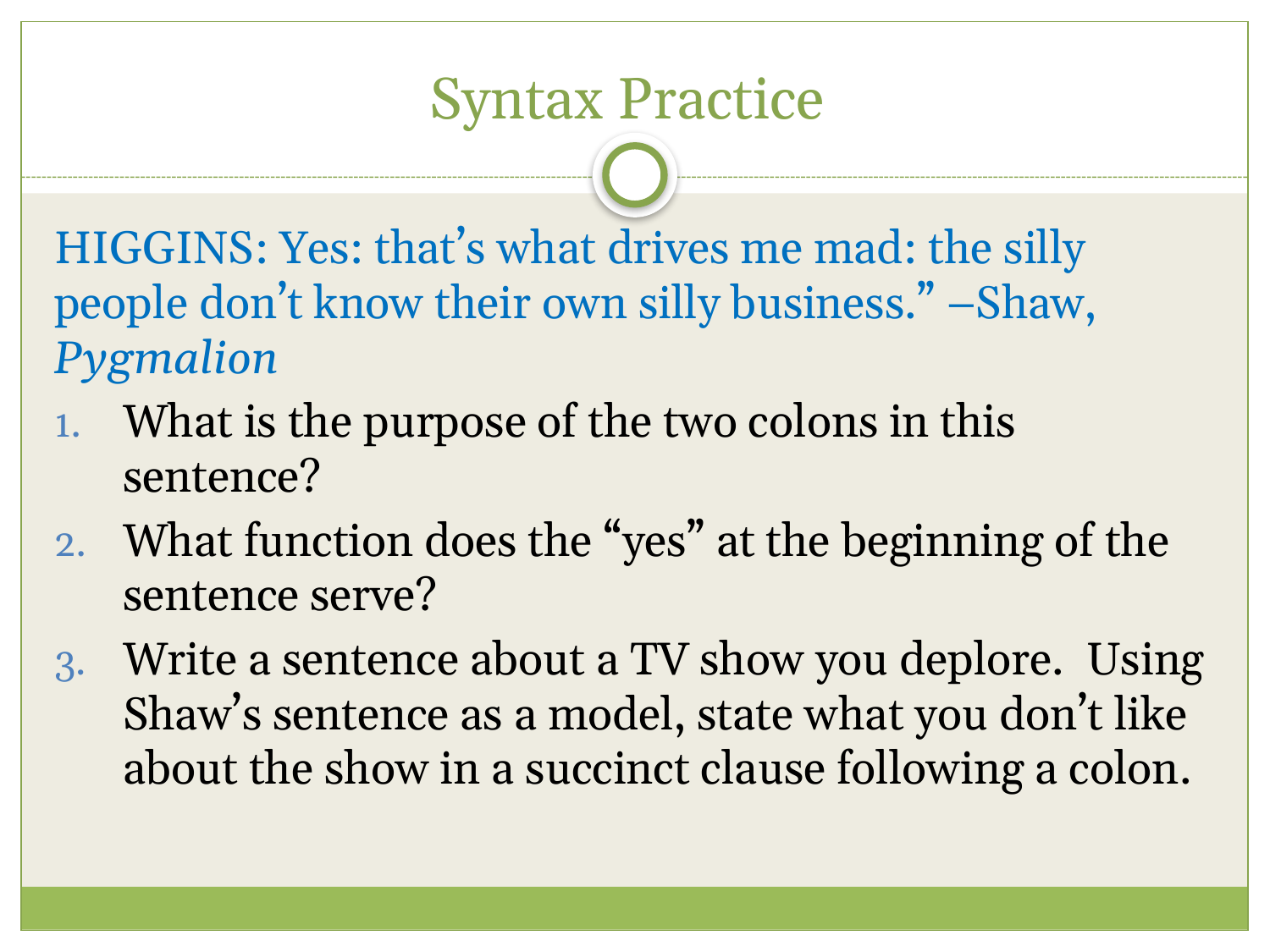

# Syntax Practice
HIGGINS: Yes: that’s what drives me mad: the silly people don’t know their own silly business.” –Shaw, Pygmalion
What is the purpose of the two colons in this sentence?
What function does the “yes” at the beginning of the sentence serve?
Write a sentence about a TV show you deplore.  Using Shaw’s sentence as a model, state what you don’t like about the show in a succinct clause following a colon.